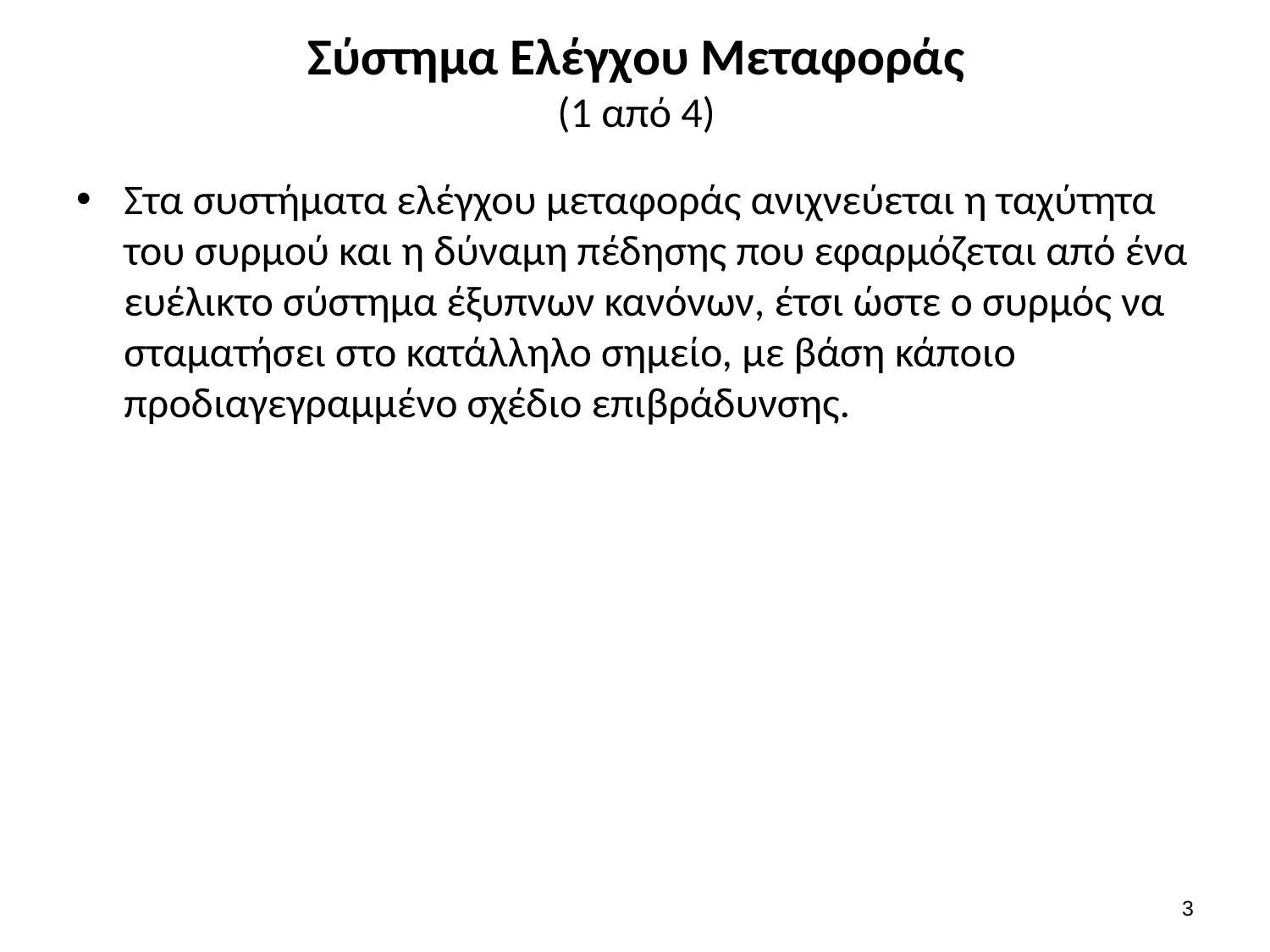

# Σύστημα Ελέγχου Μεταφοράς (1 από 4)
Στα συστήματα ελέγχου μεταφοράς ανιχνεύεται η ταχύτητα του συρμού και η δύναμη πέδησης που εφαρμόζεται από ένα ευέλικτο σύστημα έξυπνων κανόνων, έτσι ώστε ο συρμός να σταματήσει στο κατάλληλο σημείο, με βάση κάποιο προδιαγεγραμμένο σχέδιο επιβράδυνσης.

3